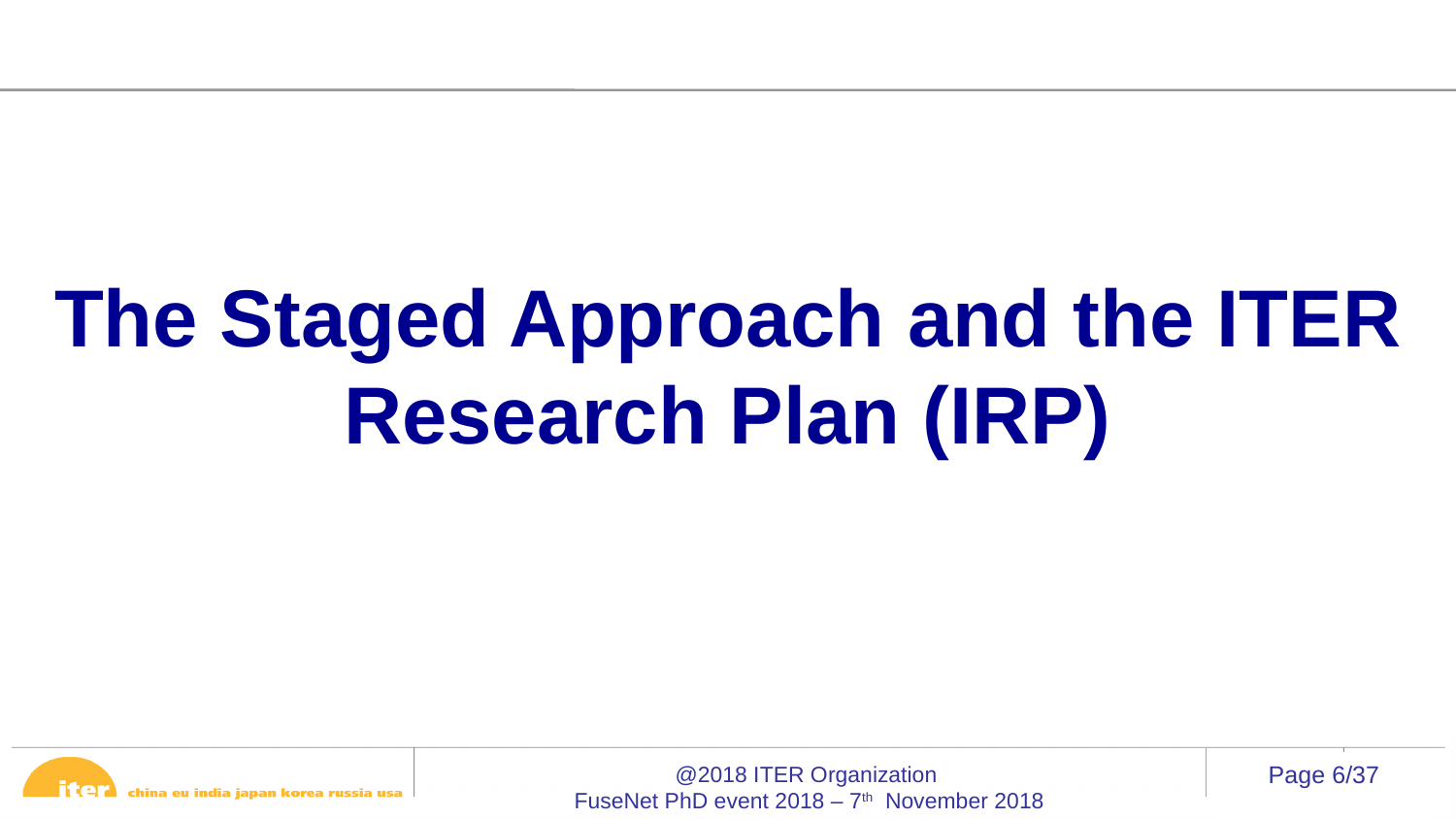

The Staged Approach and the ITER Research Plan (IRP)